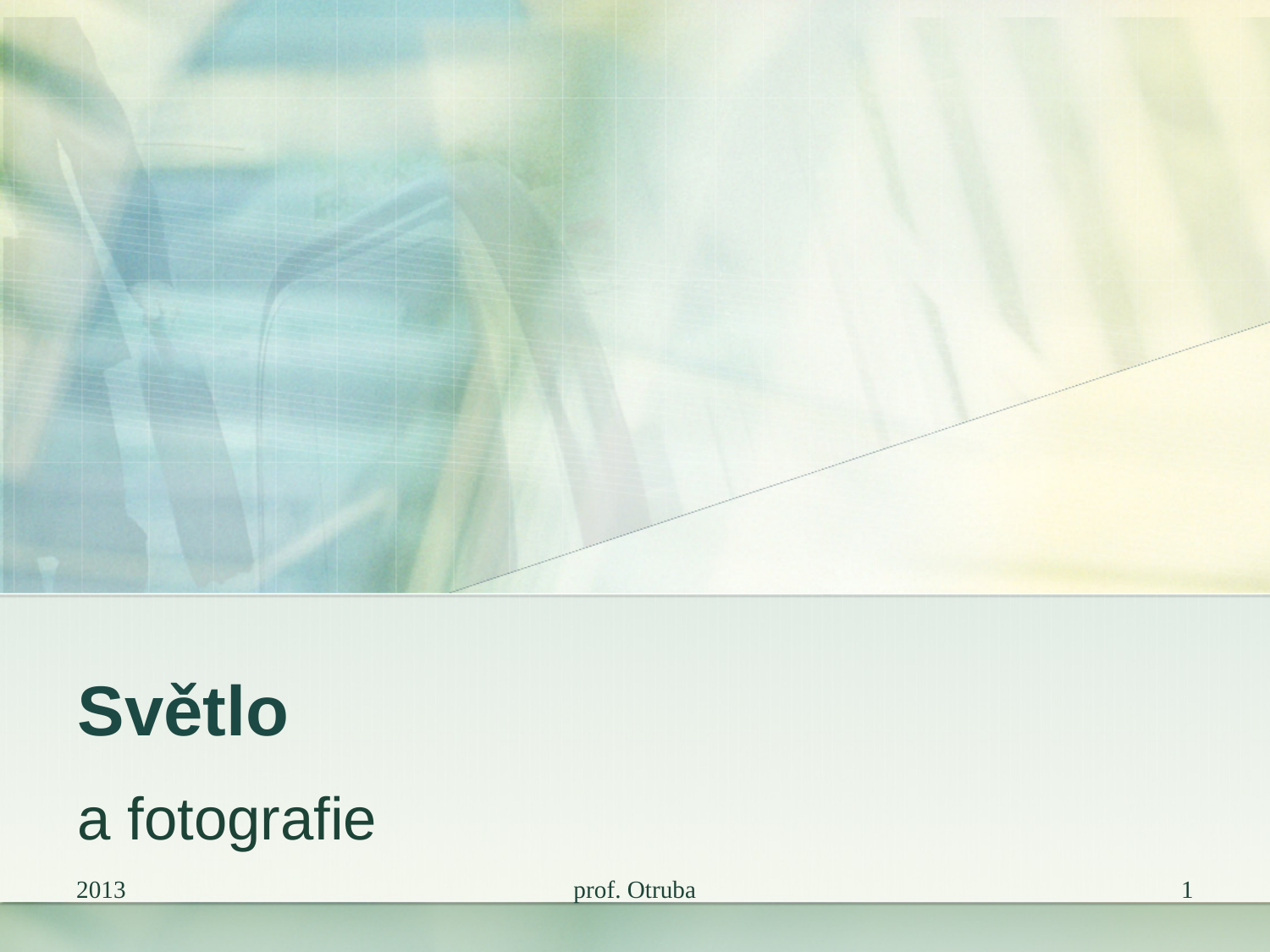

# Světlo
a fotografie
2013
prof. Otruba
1